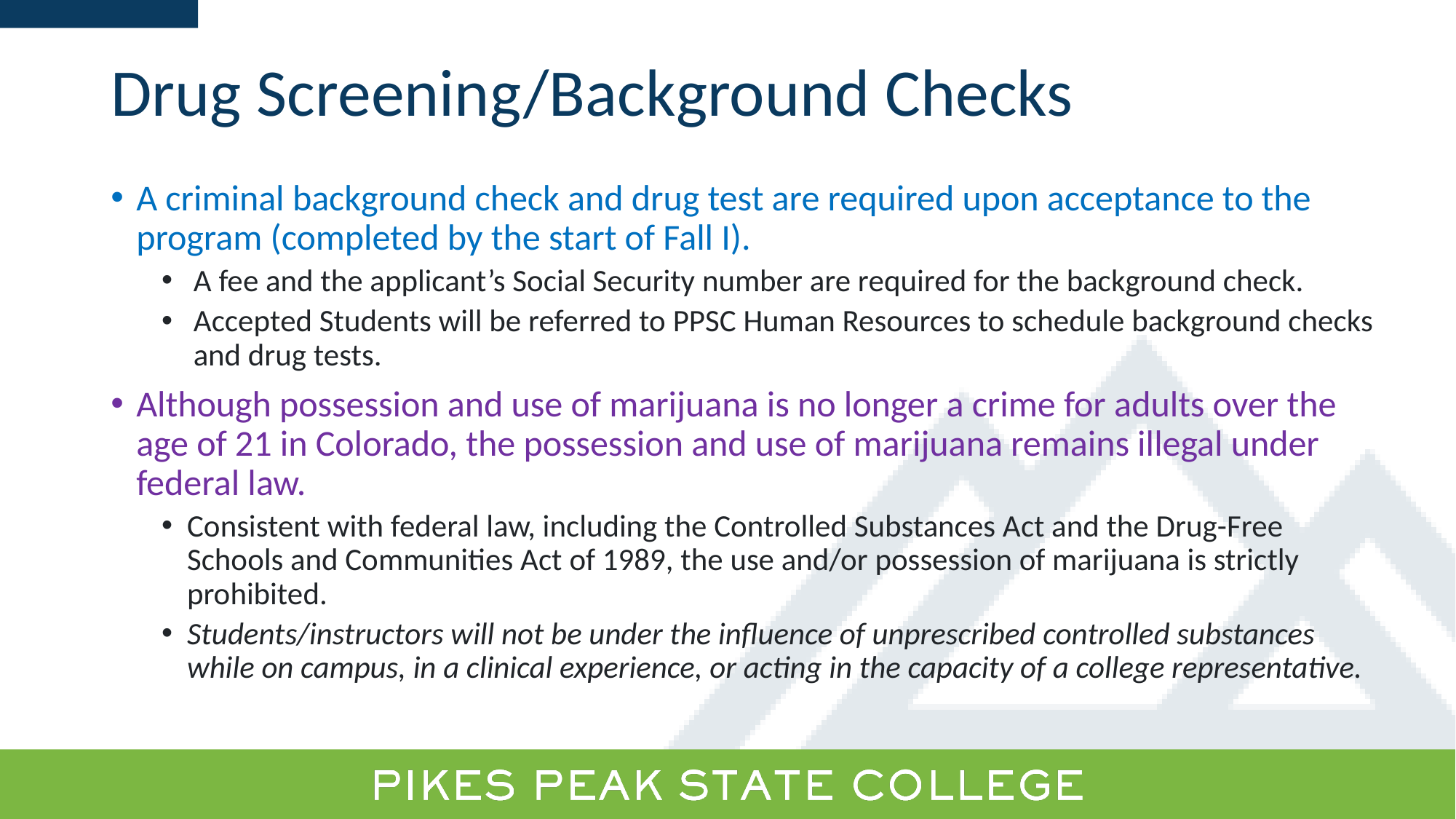

# Drug Screening/Background Checks
A criminal background check and drug test are required upon acceptance to the program (completed by the start of Fall I).
A fee and the applicant’s Social Security number are required for the background check.
Accepted Students will be referred to PPSC Human Resources to schedule background checks and drug tests.
Although possession and use of marijuana is no longer a crime for adults over the age of 21 in Colorado, the possession and use of marijuana remains illegal under federal law.
Consistent with federal law, including the Controlled Substances Act and the Drug-Free Schools and Communities Act of 1989, the use and/or possession of marijuana is strictly prohibited.
Students/instructors will not be under the influence of unprescribed controlled substances while on campus, in a clinical experience, or acting in the capacity of a college representative.